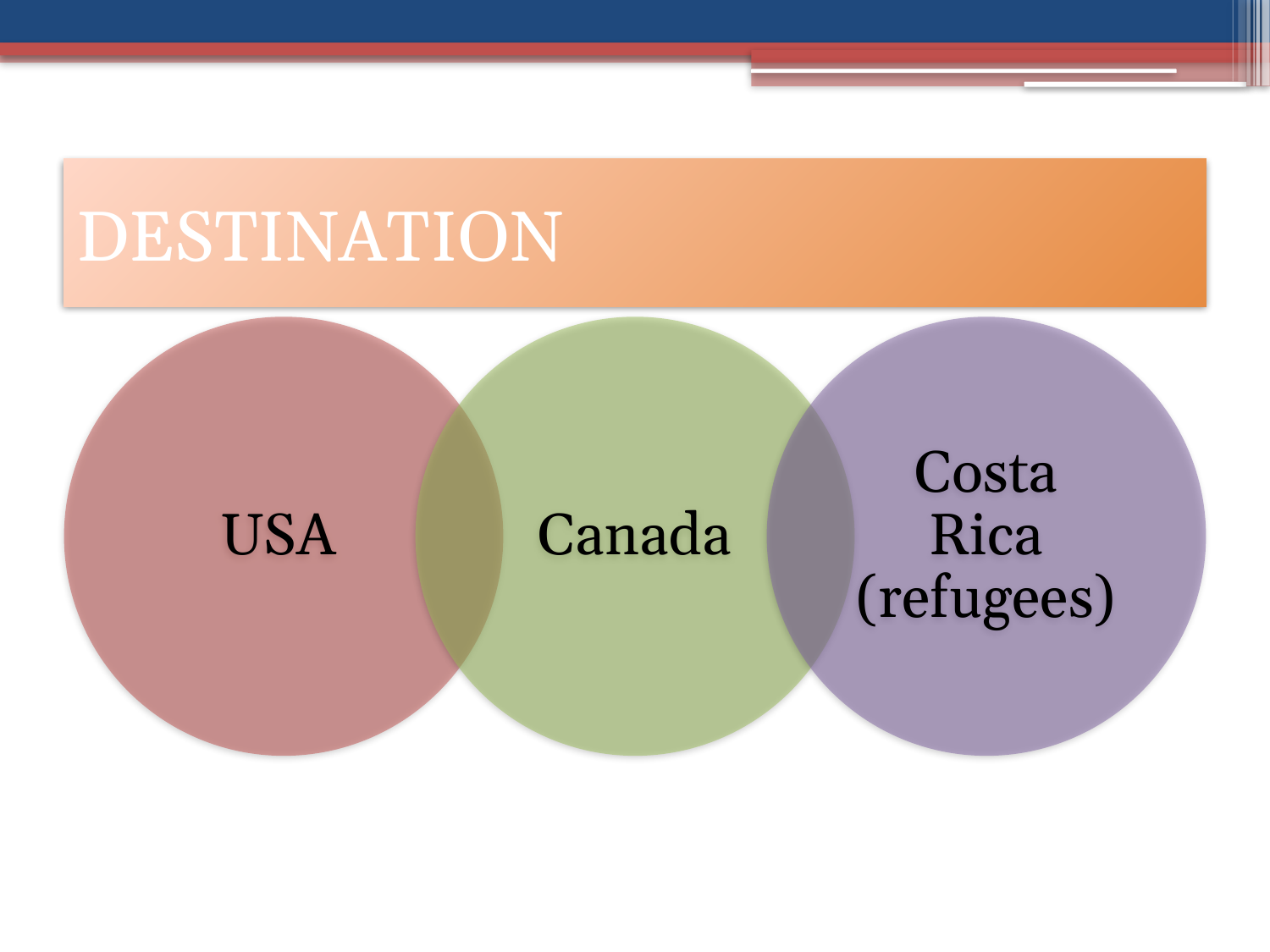

# DESTINATION
USA
Canada
Costa Rica (refugees)